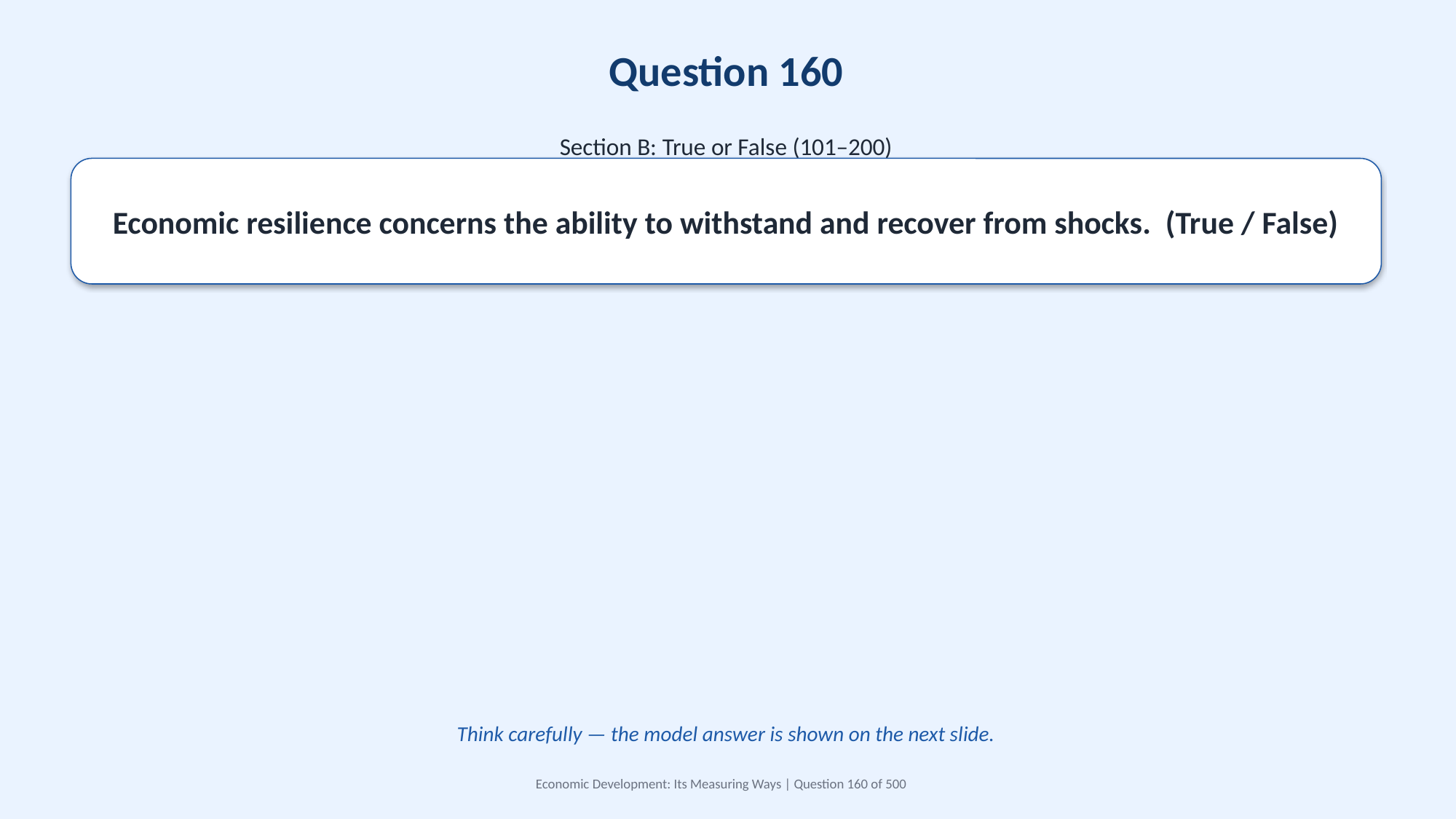

Question 160
Section B: True or False (101–200)
Economic resilience concerns the ability to withstand and recover from shocks.  (True / False)
Think carefully — the model answer is shown on the next slide.
Economic Development: Its Measuring Ways | Question 160 of 500